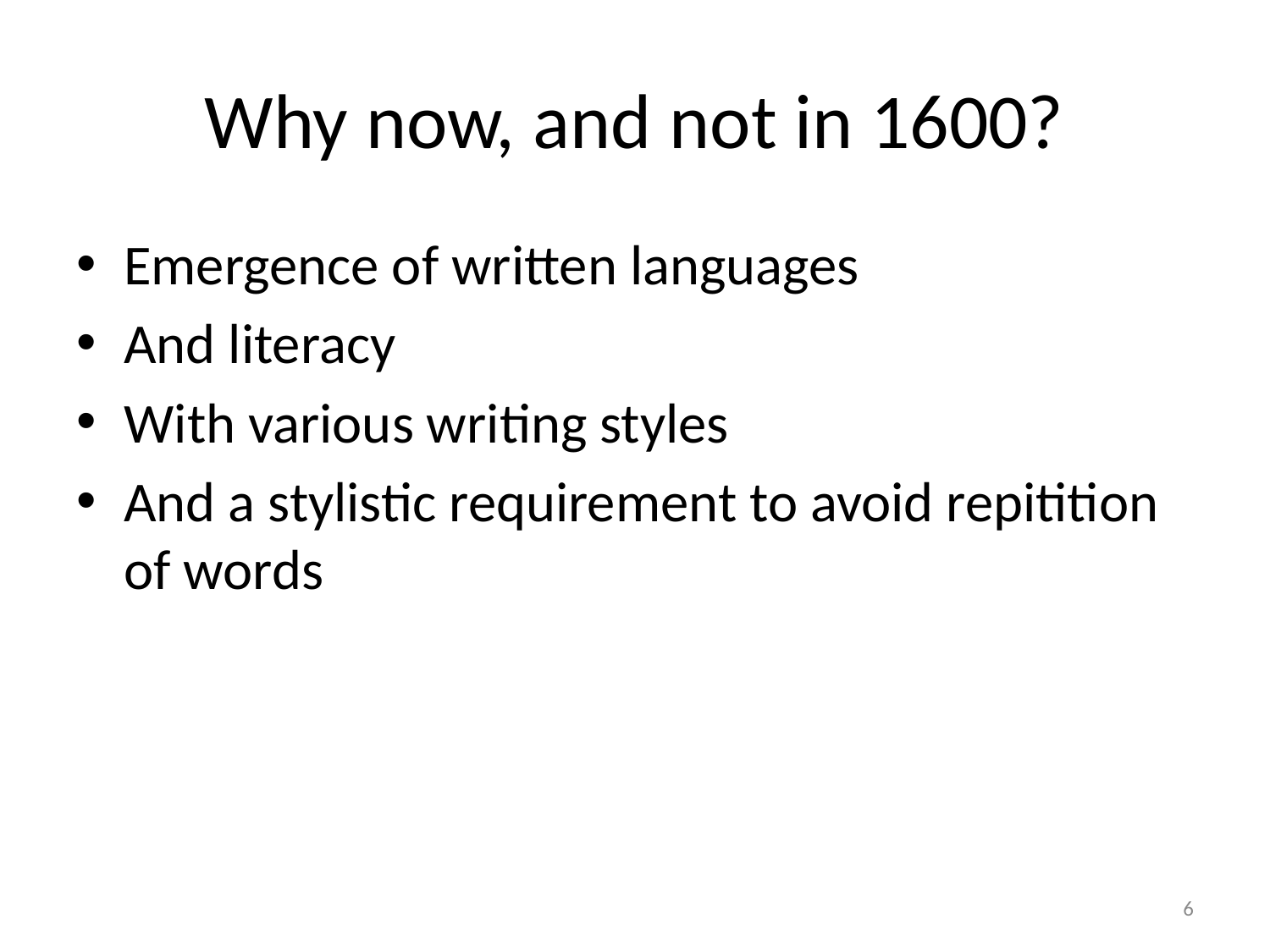

# Why now, and not in 1600?
Emergence of written languages
And literacy
With various writing styles
And a stylistic requirement to avoid repitition of words

6